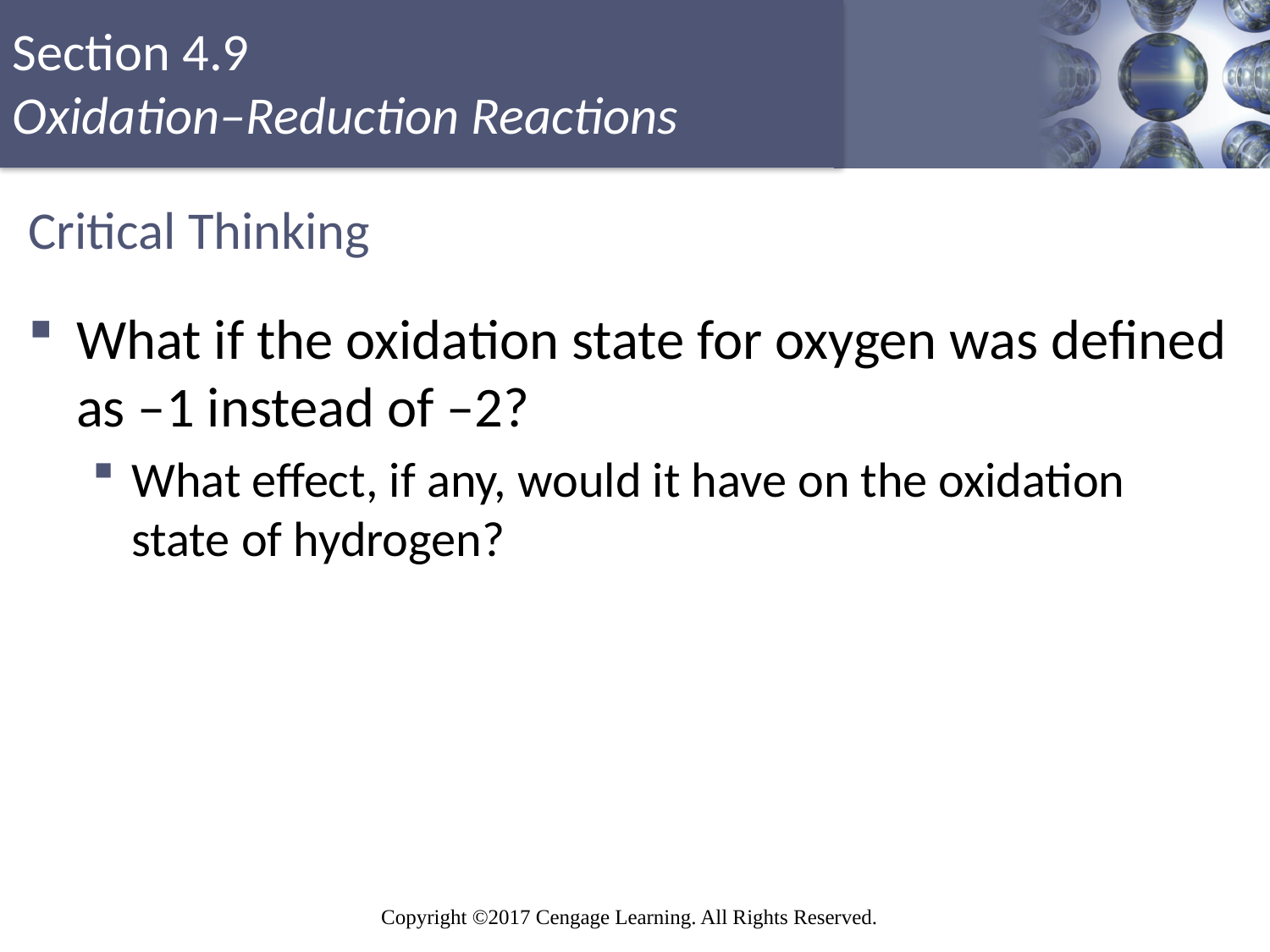

# Critical Thinking
What if the oxidation state for oxygen was defined as –1 instead of –2?
What effect, if any, would it have on the oxidation state of hydrogen?